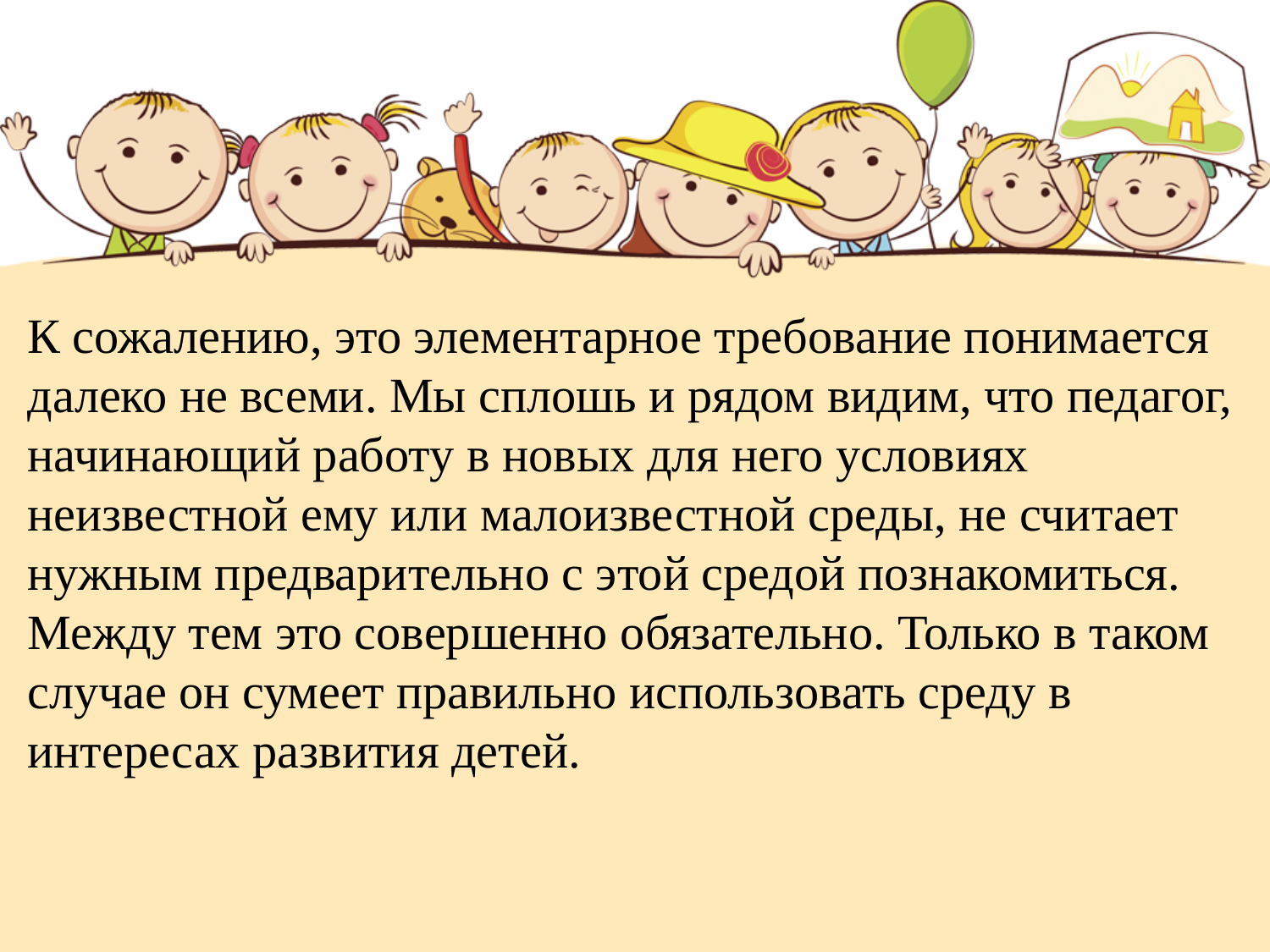

К сожалению, это элементарное требование понимается далеко не всеми. Мы сплошь и рядом видим, что педагог, начинающий работу в новых для него условиях неизвестной ему или малоизвестной среды, не считает нужным предварительно с этой средой познакомиться. Между тем это совершенно обязательно. Только в таком случае он сумеет правильно использовать среду в интересах развития детей.